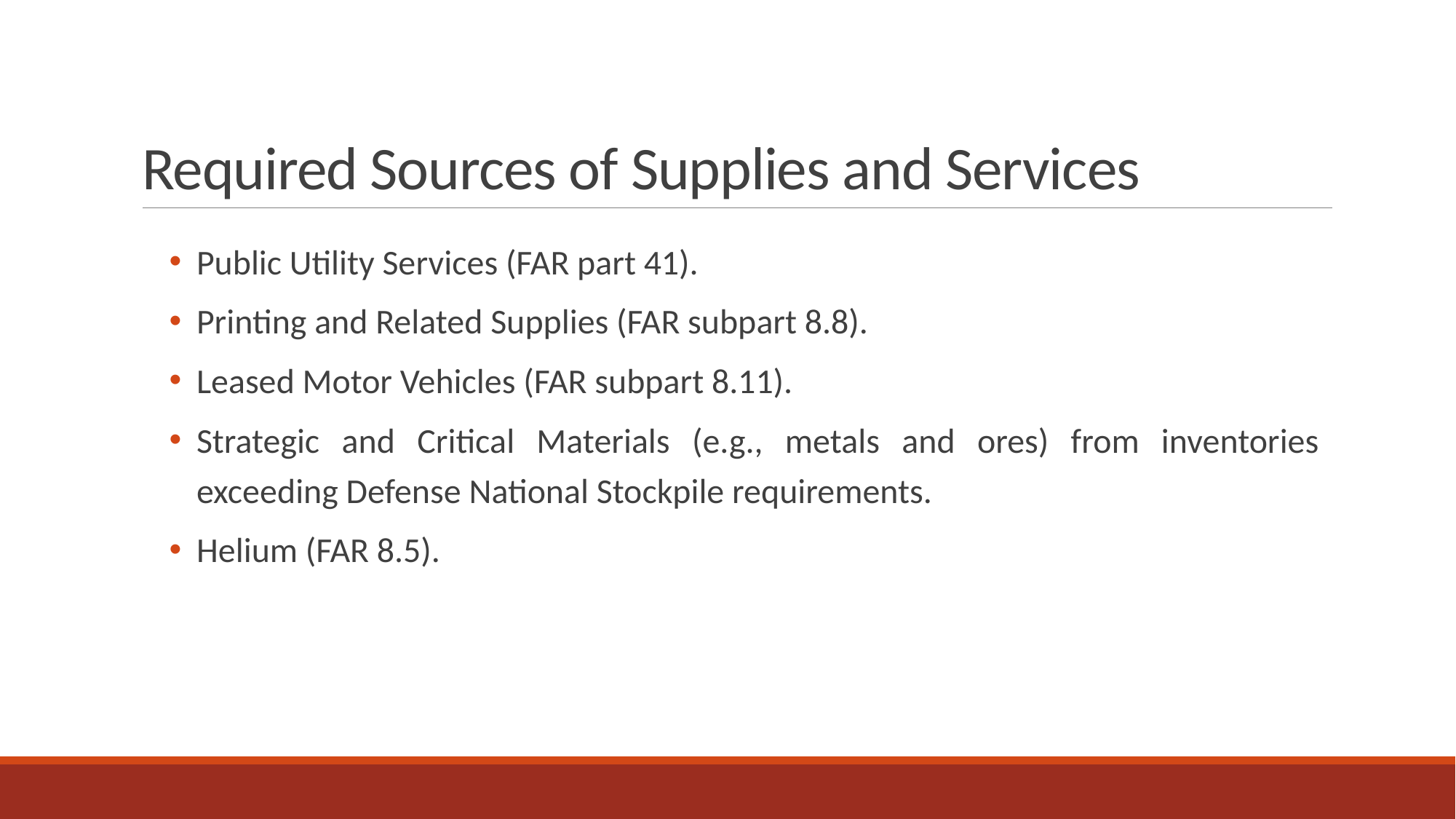

# Required Sources of Supplies and Services
Public Utility Services (FAR part 41).
Printing and Related Supplies (FAR subpart 8.8).
Leased Motor Vehicles (FAR subpart 8.11).
Strategic and Critical Materials (e.g., metals and ores) from inventories exceeding Defense National Stockpile requirements.
Helium (FAR 8.5).